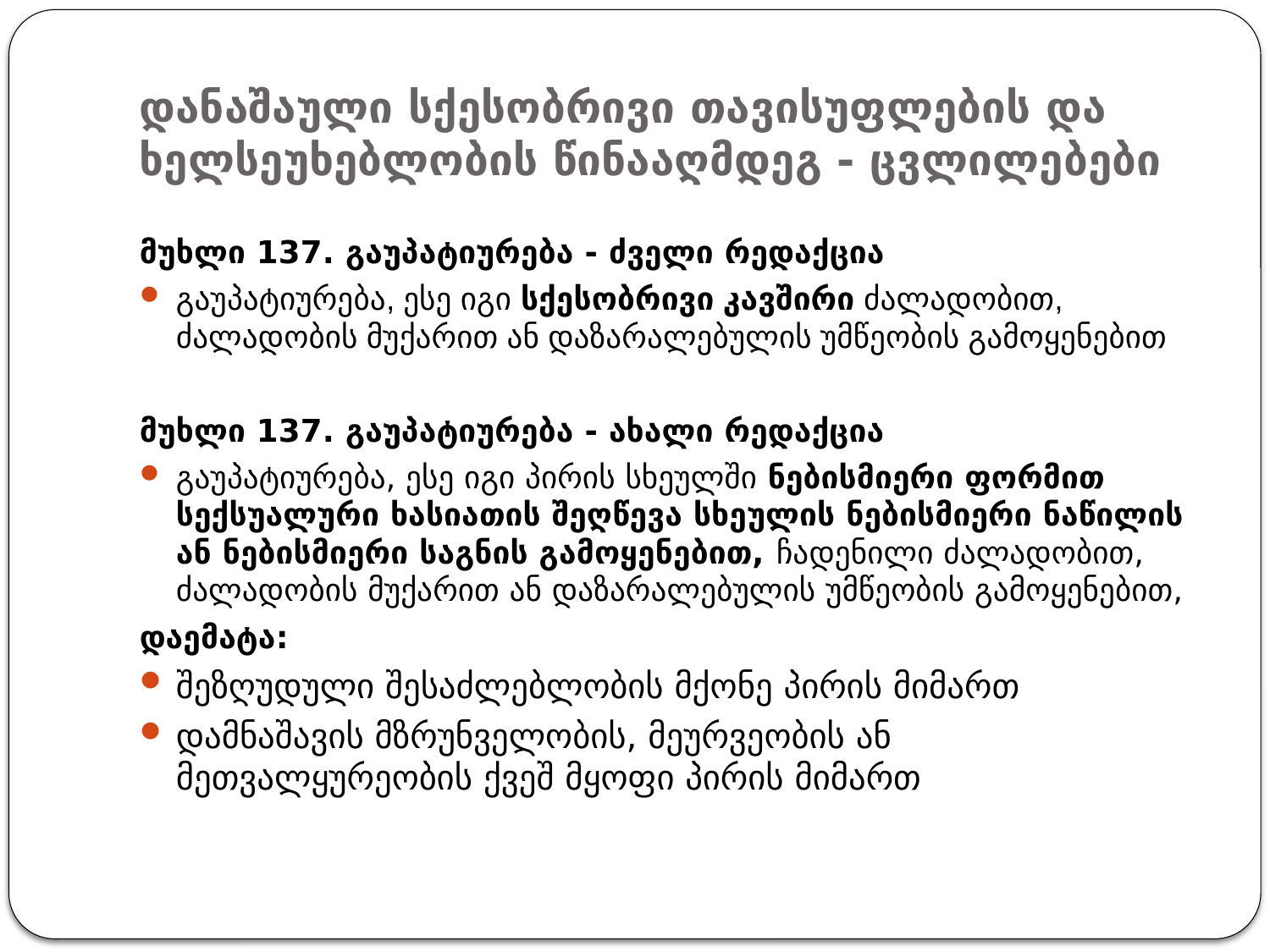

# დანაშაული სქესობრივი თავისუფლების და ხელსეუხებლობის წინააღმდეგ - ცვლილებები
მუხლი 137. გაუპატიურება - ძველი რედაქცია
გაუპატიურება, ესე იგი სქესობრივი კავშირი ძალადობით, ძალადობის მუქარით ან დაზარალებულის უმწეობის გამოყენებით

მუხლი 137. გაუპატიურება - ახალი რედაქცია
გაუპატიურება, ესე იგი პირის სხეულში ნებისმიერი ფორმით სექსუალური ხასიათის შეღწევა სხეულის ნებისმიერი ნაწილის ან ნებისმიერი საგნის გამოყენებით, ჩადენილი ძალადობით, ძალადობის მუქარით ან დაზარალებულის უმწეობის გამოყენებით,
დაემატა:
შეზღუდული შესაძლებლობის მქონე პირის მიმართ
დამნაშავის მზრუნველობის, მეურვეობის ან მეთვალყურეობის ქვეშ მყოფი პირის მიმართ